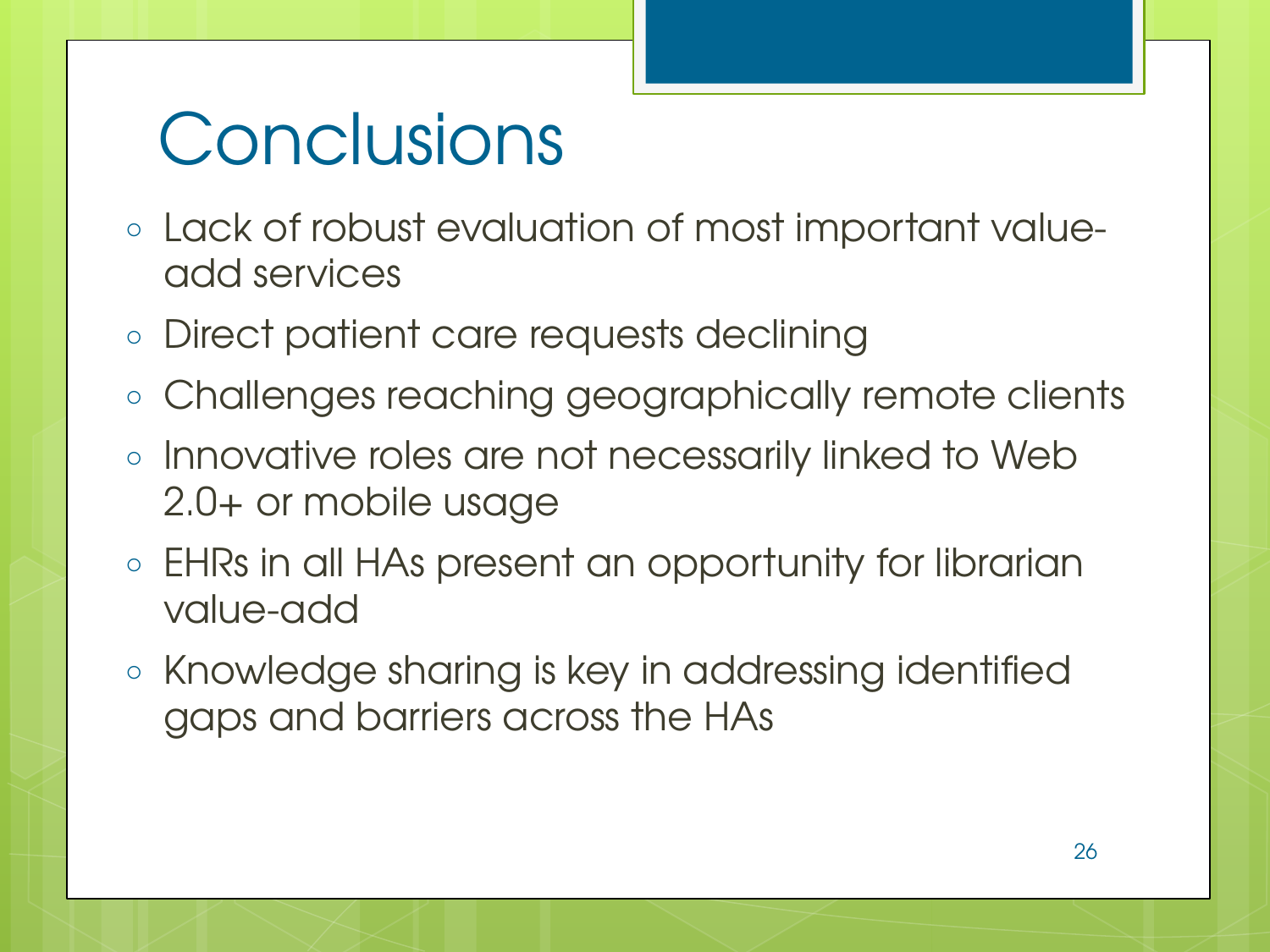

# Conclusions
Lack of robust evaluation of most important value-add services
Direct patient care requests declining
Challenges reaching geographically remote clients
Innovative roles are not necessarily linked to Web 2.0+ or mobile usage
EHRs in all HAs present an opportunity for librarian value-add
Knowledge sharing is key in addressing identified gaps and barriers across the HAs

26